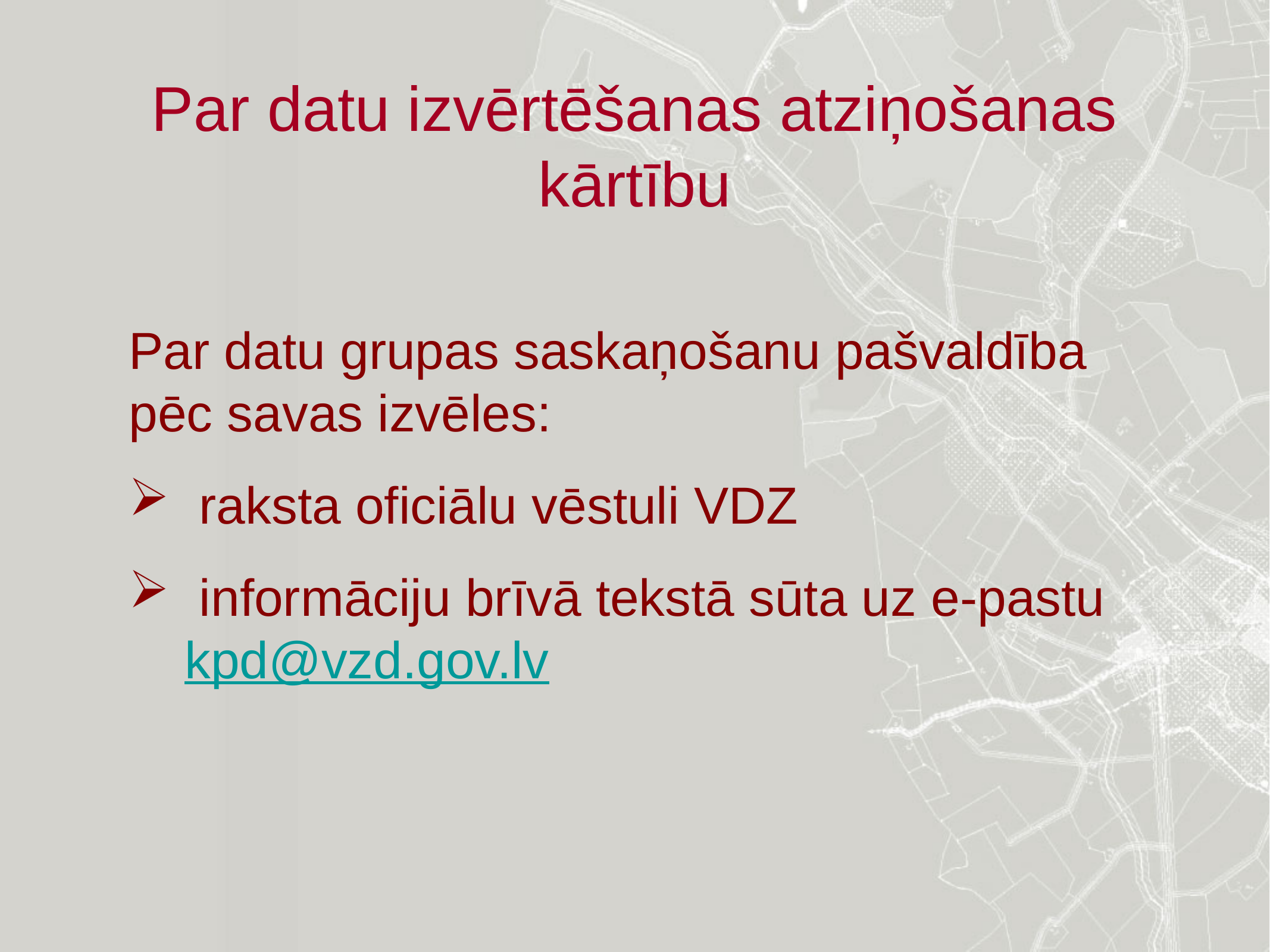

# Par datu izvērtēšanas atziņošanas kārtību
Par datu grupas saskaņošanu pašvaldība pēc savas izvēles:
 raksta oficiālu vēstuli VDZ
 informāciju brīvā tekstā sūta uz e-pastu kpd@vzd.gov.lv